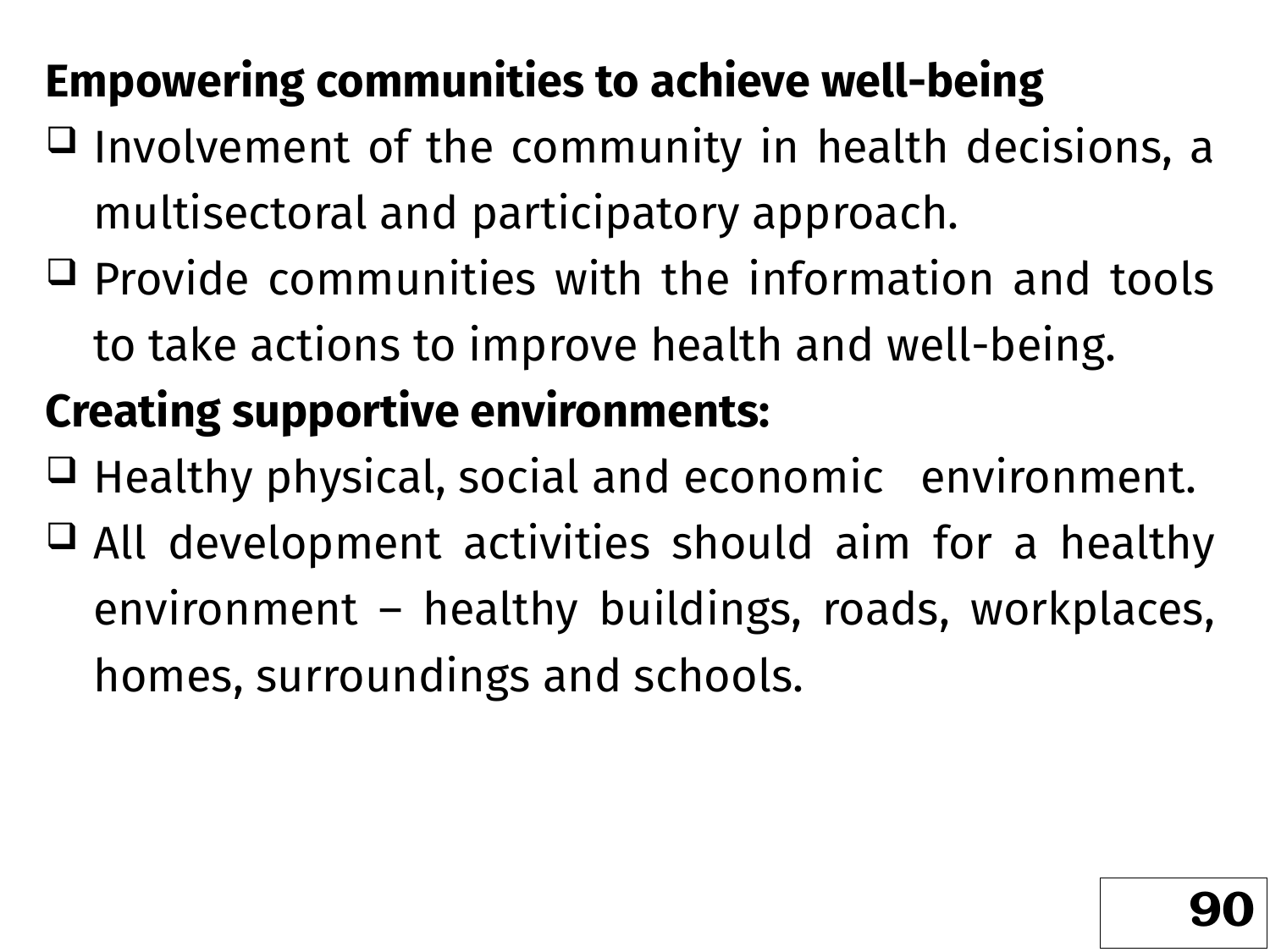

Empowering communities to achieve well-being
Involvement of the community in health decisions, a multisectoral and participatory approach.
Provide communities with the information and tools to take actions to improve health and well-being.
Creating supportive environments:
Healthy physical, social and economic   environment.
All development activities should aim for a healthy environment – healthy buildings, roads, workplaces, homes, surroundings and schools.

90